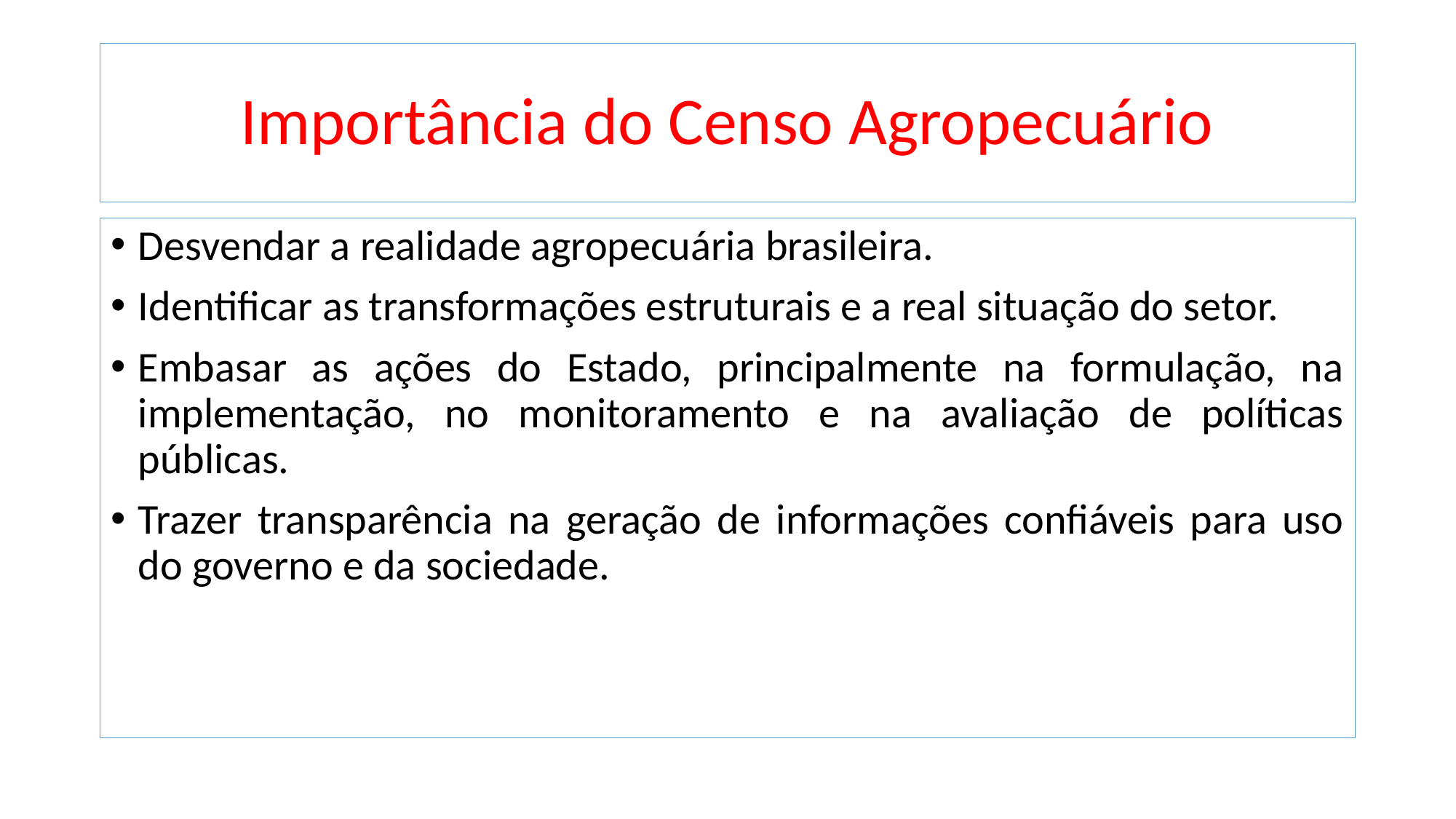

# Importância do Censo Agropecuário
Desvendar a realidade agropecuária brasileira.
Identificar as transformações estruturais e a real situação do setor.
Embasar as ações do Estado, principalmente na formulação, na implementação, no monitoramento e na avaliação de políticas públicas.
Trazer transparência na geração de informações confiáveis para uso do governo e da sociedade.